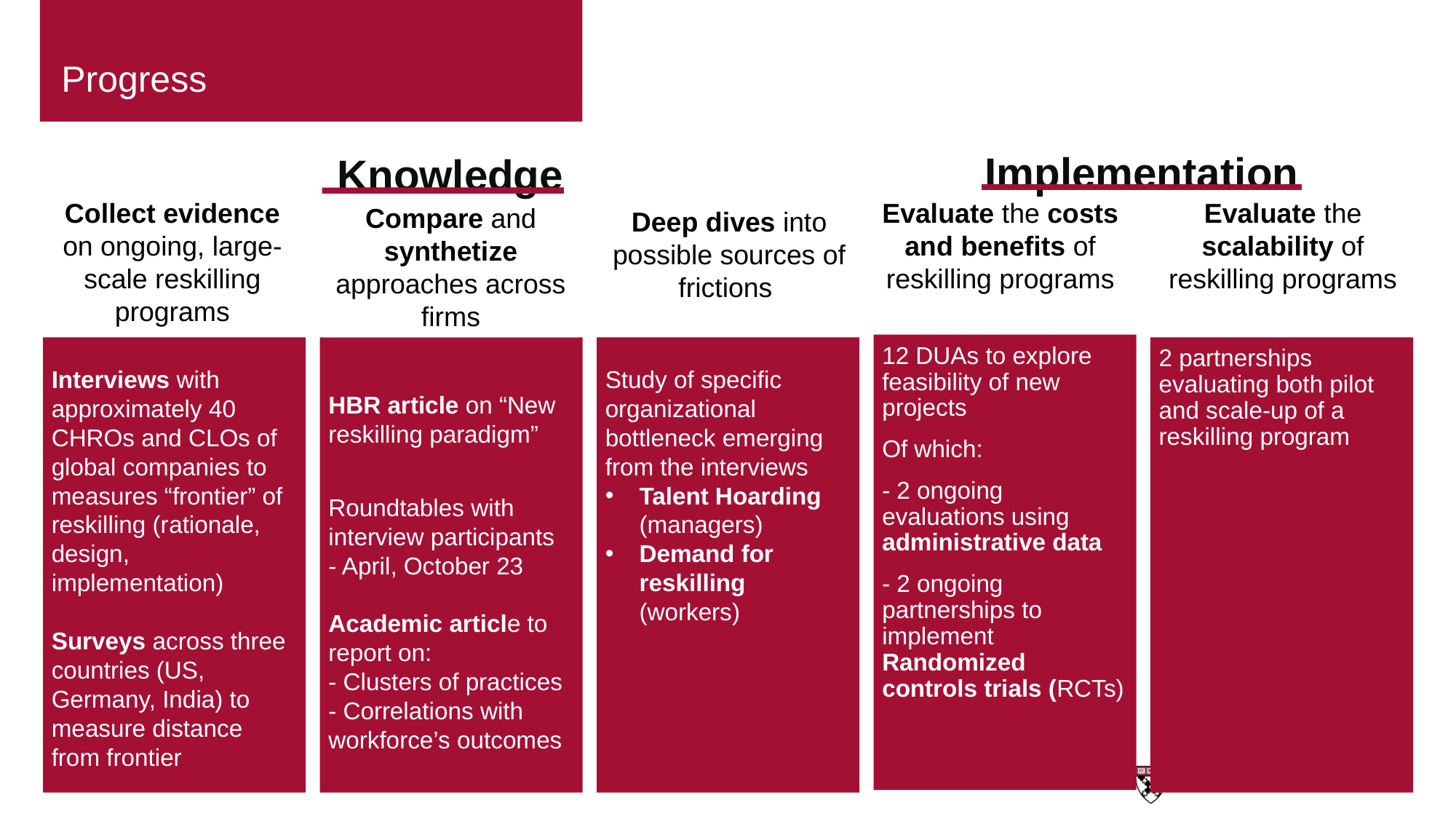

# Progress
Implementation
Knowledge
Evaluate the scalability of reskilling programs

Evaluate the costs and benefits of reskilling programs

Collect evidence on ongoing, large-scale reskilling programs
Compare and synthetize approaches across firms
Deep dives into possible sources of frictions
12 DUAs to explore feasibility of new projects
Of which:
- 2 ongoing evaluations using administrative data
- 2 ongoing partnerships to implement Randomized controls trials (RCTs)

Interviews with approximately 40 CHROs and CLOs of global companies to measures “frontier” of reskilling (rationale, design, implementation)

Surveys across three countries (US, Germany, India) to measure distance from frontier

HBR article on “New reskilling paradigm”

Roundtables with interview participants
- April, October 23

Academic article to report on:
- Clusters of practices
- Correlations with workforce’s outcomes

Study of specific organizational bottleneck emerging from the interviews
Talent Hoarding (managers)
Demand for reskilling (workers)

2 partnerships evaluating both pilot and scale-up of a reskilling program